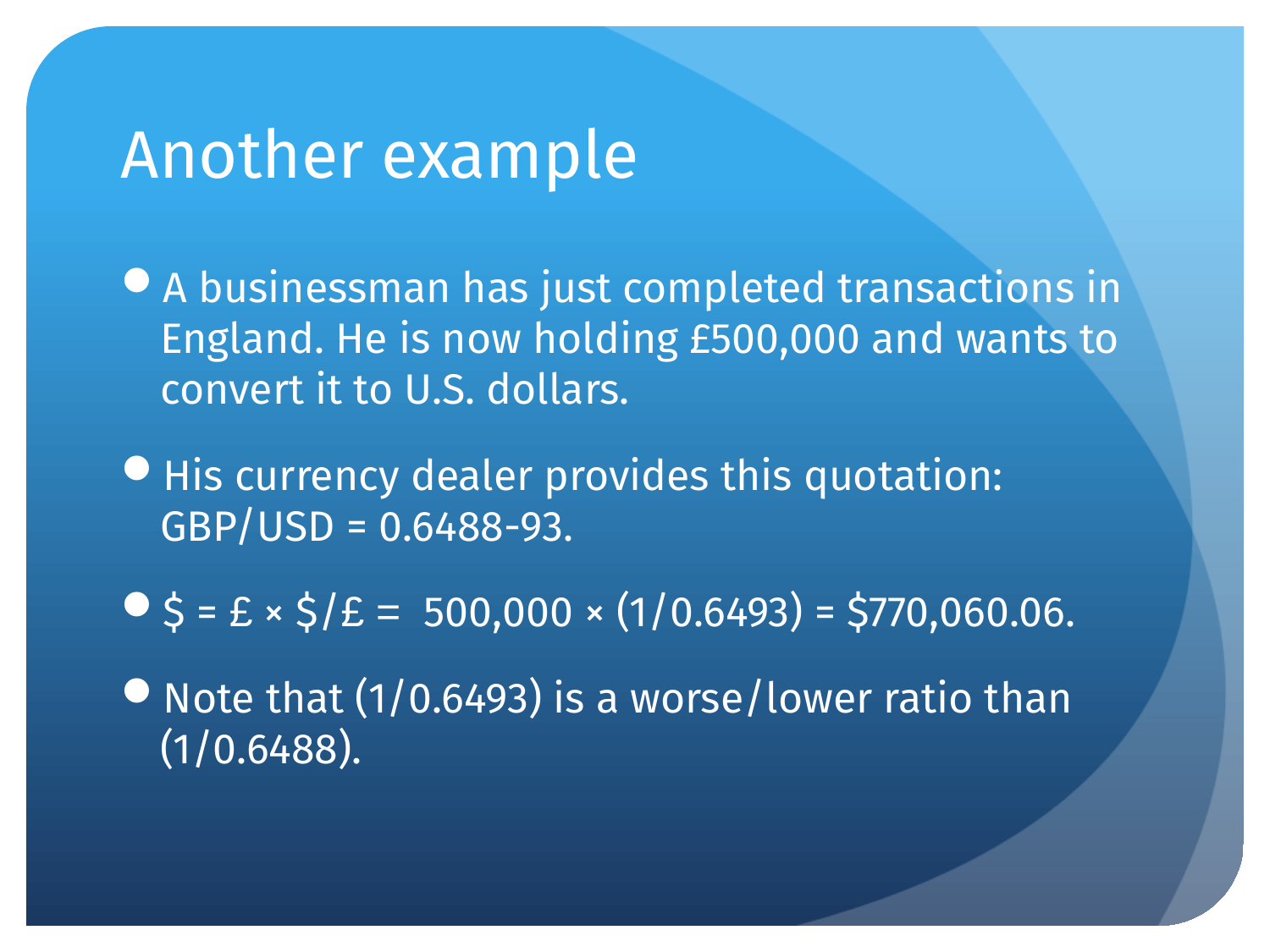

# Another example
A businessman has just completed transactions in England. He is now holding £500,000 and wants to convert it to U.S. dollars.
His currency dealer provides this quotation: GBP/USD = 0.6488-93.
$ = £ × $/£ =  500,000 × (1/0.6493) = $770,060.06.
Note that (1/0.6493) is a worse/lower ratio than (1/0.6488).